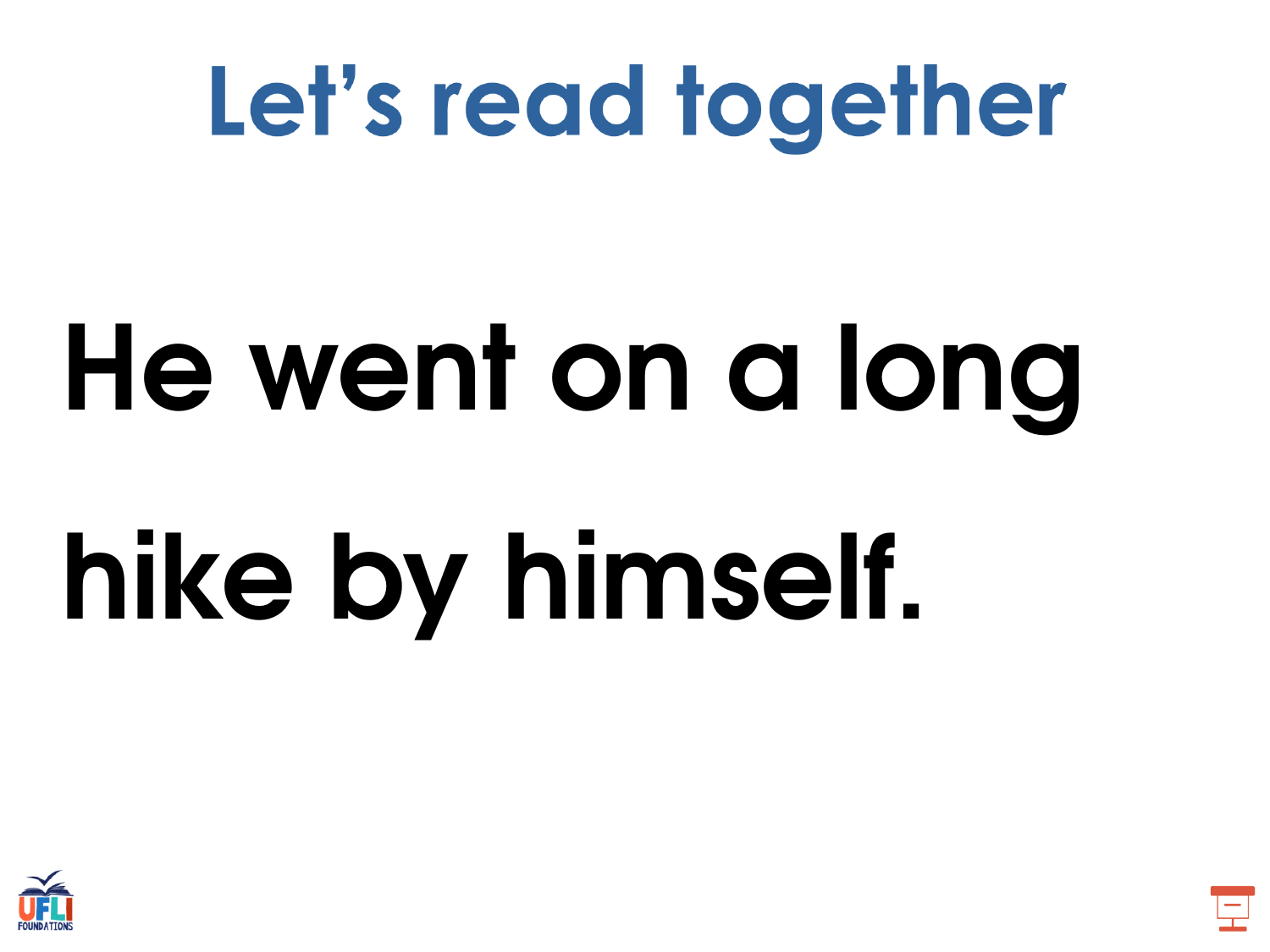

He went on a long hike by himself.